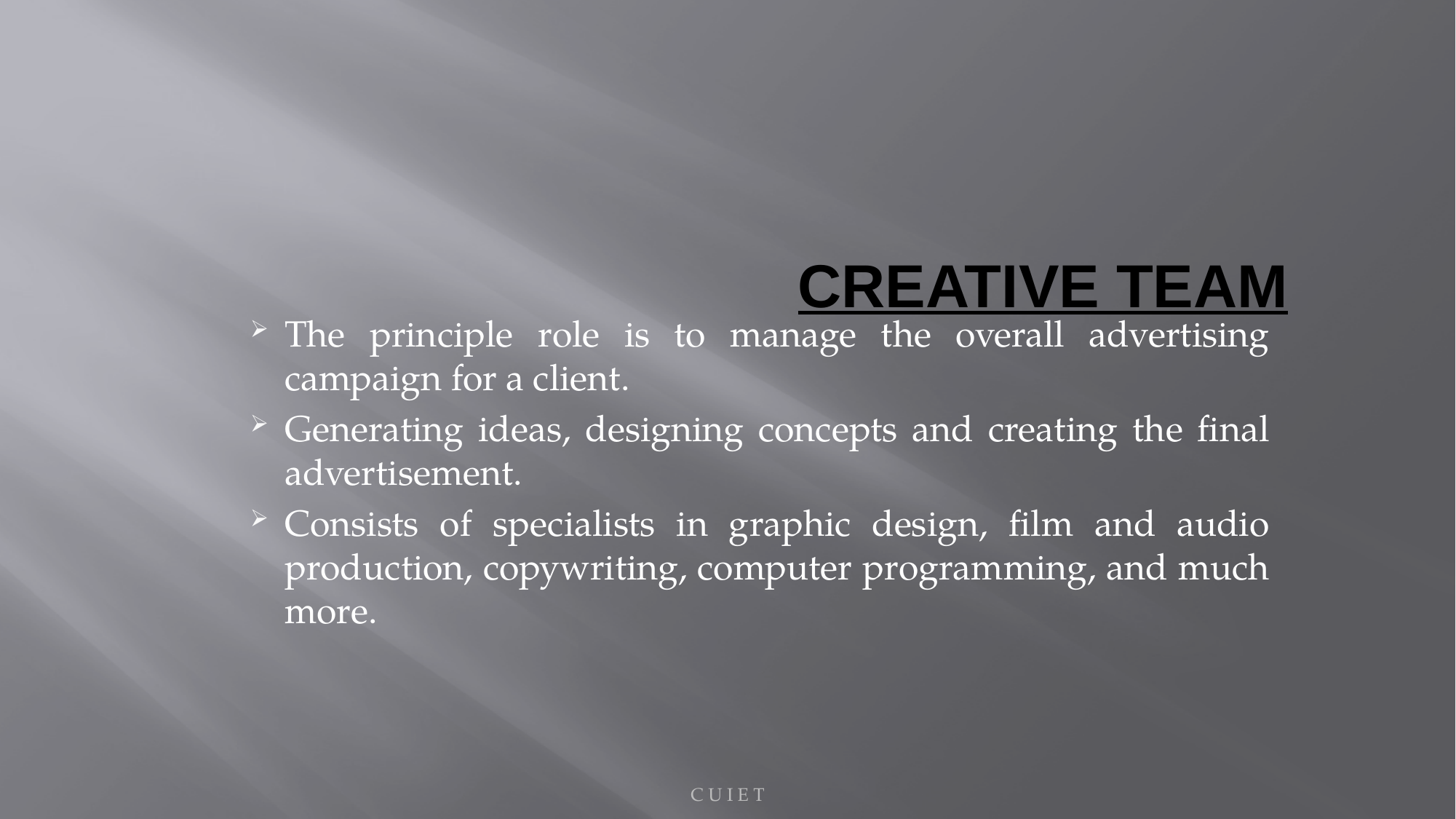

# CREATIVE TEAM
The principle role is to manage the overall advertising campaign for a client.
Generating ideas, designing concepts and creating the final advertisement.
Consists of specialists in graphic design, film and audio production, copywriting, computer programming, and much more.
C U I E T